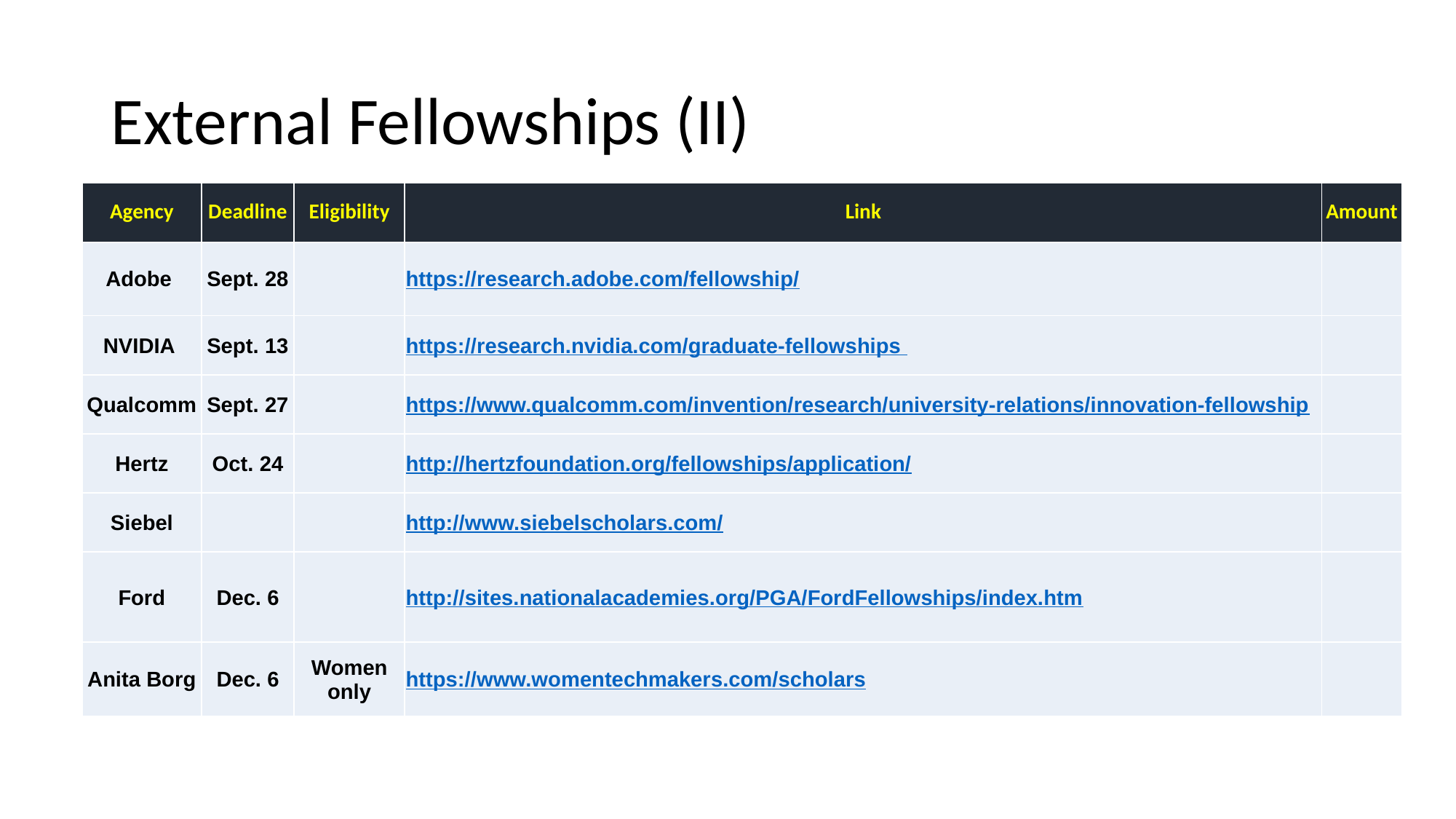

# External Fellowships (II)
| Agency | Deadline | Eligibility | Link | Amount |
| --- | --- | --- | --- | --- |
| Adobe | Sept. 28 |  | https://research.adobe.com/fellowship/ |  |
| NVIDIA | Sept. 13 |  | https://research.nvidia.com/graduate-fellowships |  |
| Qualcomm | Sept. 27 |  | https://www.qualcomm.com/invention/research/university-relations/innovation-fellowship |  |
| Hertz | Oct. 24 |  | http://hertzfoundation.org/fellowships/application/ |  |
| Siebel |  |  | http://www.siebelscholars.com/ |  |
| Ford | Dec. 6 |  | http://sites.nationalacademies.org/PGA/FordFellowships/index.htm |  |
| Anita Borg | Dec. 6 | Women only | https://www.womentechmakers.com/scholars |  |